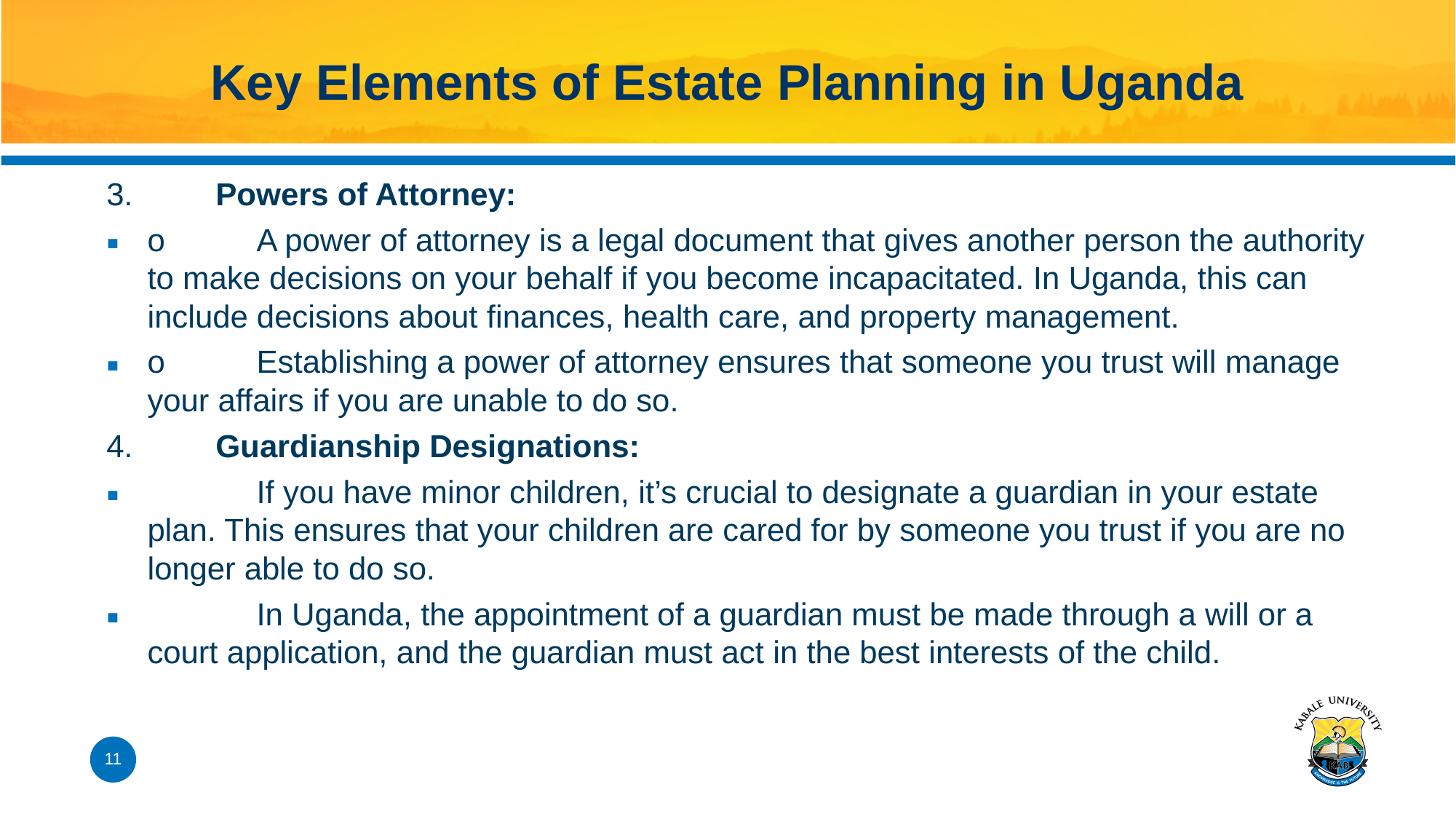

# Key Elements of Estate Planning in Uganda
3.	Powers of Attorney:
o	A power of attorney is a legal document that gives another person the authority to make decisions on your behalf if you become incapacitated. In Uganda, this can include decisions about finances, health care, and property management.
o	Establishing a power of attorney ensures that someone you trust will manage your affairs if you are unable to do so.
4.	Guardianship Designations:
	If you have minor children, it’s crucial to designate a guardian in your estate plan. This ensures that your children are cared for by someone you trust if you are no longer able to do so.
	In Uganda, the appointment of a guardian must be made through a will or a court application, and the guardian must act in the best interests of the child.